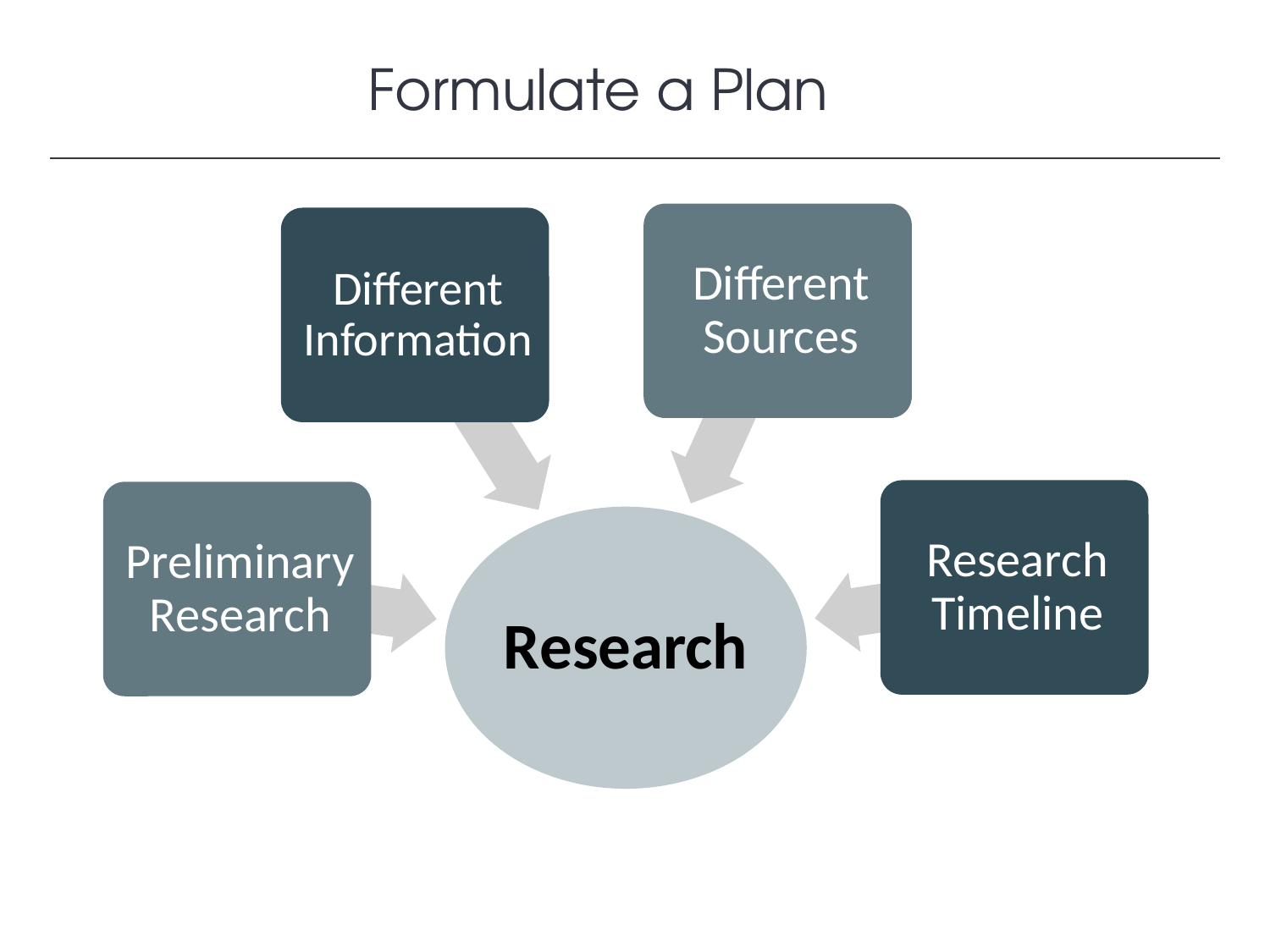

Formulate a Plan
Research
Preliminary Research
Different Information
Different Sources
Research Timeline
HAWKES LEARNING